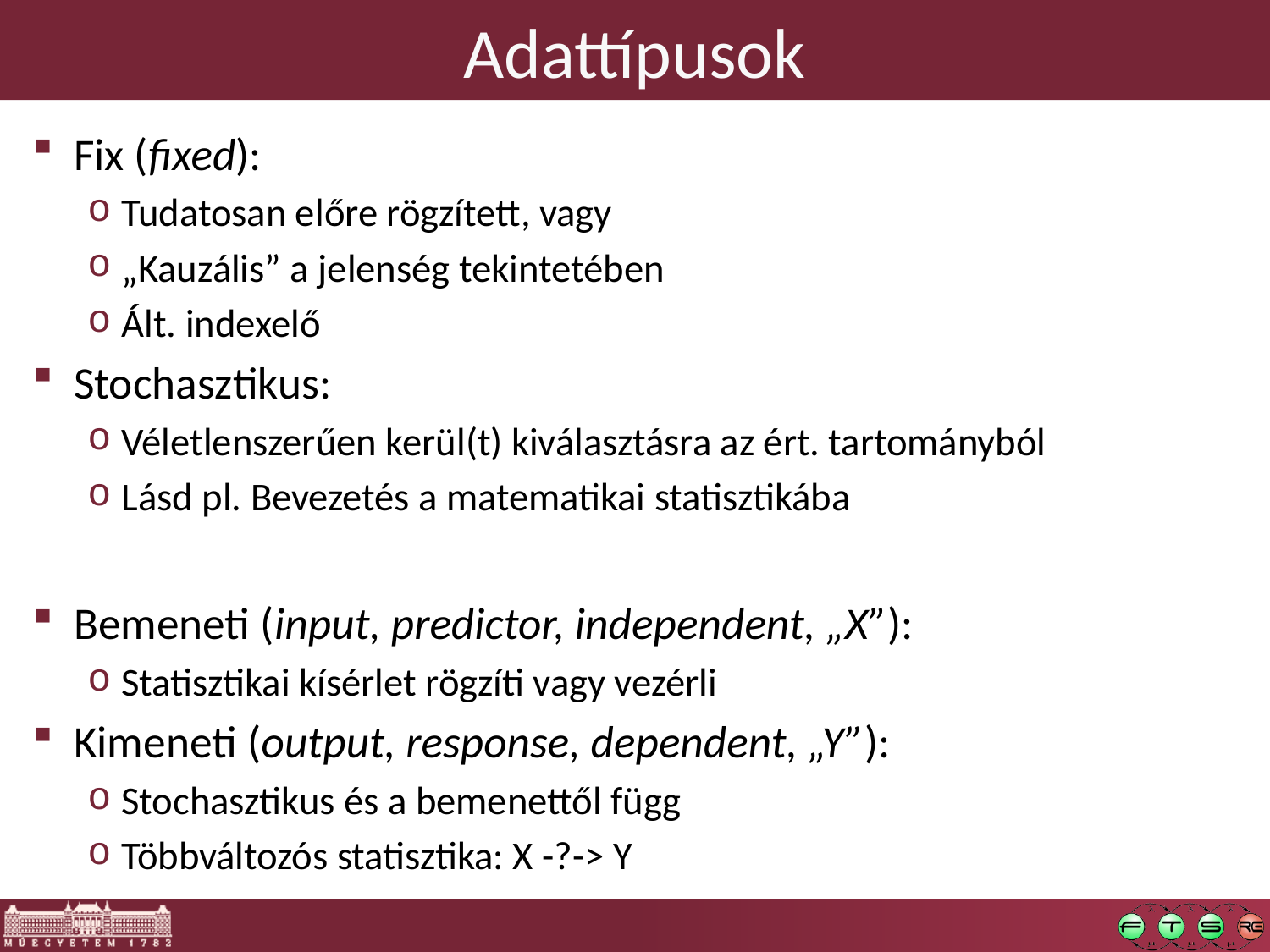

# Adattípusok
Fix (fixed):
Tudatosan előre rögzített, vagy
„Kauzális” a jelenség tekintetében
Ált. indexelő
Stochasztikus:
Véletlenszerűen kerül(t) kiválasztásra az ért. tartományból
Lásd pl. Bevezetés a matematikai statisztikába

Bemeneti (input, predictor, independent, „X”):
Statisztikai kísérlet rögzíti vagy vezérli
Kimeneti (output, response, dependent, „Y”):
Stochasztikus és a bemenettől függ
Többváltozós statisztika: X -?-> Y